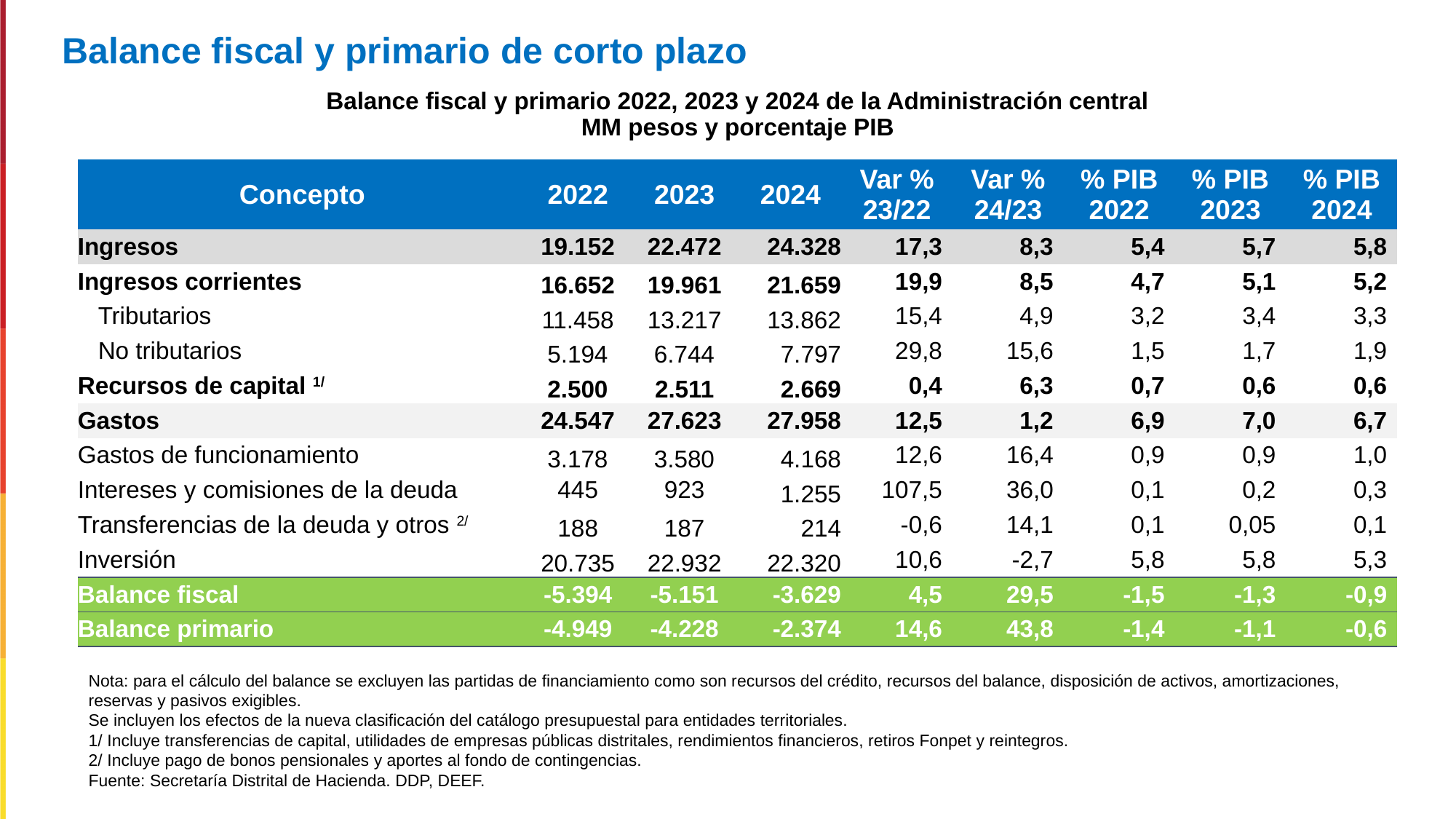

Balance fiscal y primario de corto plazo
Balance fiscal y primario 2022, 2023 y 2024 de la Administración central
MM pesos y porcentaje PIB
| Concepto | 2022 | 2023 | 2024 | Var % 23/22 | Var % 24/23 | % PIB 2022 | % PIB 2023 | % PIB 2024 |
| --- | --- | --- | --- | --- | --- | --- | --- | --- |
| Ingresos | 19.152 | 22.472 | 24.328 | 17,3 | 8,3 | 5,4 | 5,7 | 5,8 |
| Ingresos corrientes | 16.652 | 19.961 | 21.659 | 19,9 | 8,5 | 4,7 | 5,1 | 5,2 |
| Tributarios | 11.458 | 13.217 | 13.862 | 15,4 | 4,9 | 3,2 | 3,4 | 3,3 |
| No tributarios | 5.194 | 6.744 | 7.797 | 29,8 | 15,6 | 1,5 | 1,7 | 1,9 |
| Recursos de capital 1/ | 2.500 | 2.511 | 2.669 | 0,4 | 6,3 | 0,7 | 0,6 | 0,6 |
| Gastos | 24.547 | 27.623 | 27.958 | 12,5 | 1,2 | 6,9 | 7,0 | 6,7 |
| Gastos de funcionamiento | 3.178 | 3.580 | 4.168 | 12,6 | 16,4 | 0,9 | 0,9 | 1,0 |
| Intereses y comisiones de la deuda | 445 | 923 | 1.255 | 107,5 | 36,0 | 0,1 | 0,2 | 0,3 |
| Transferencias de la deuda y otros 2/ | 188 | 187 | 214 | -0,6 | 14,1 | 0,1 | 0,05 | 0,1 |
| Inversión | 20.735 | 22.932 | 22.320 | 10,6 | -2,7 | 5,8 | 5,8 | 5,3 |
| Balance fiscal | -5.394 | -5.151 | -3.629 | 4,5 | 29,5 | -1,5 | -1,3 | -0,9 |
| Balance primario | -4.949 | -4.228 | -2.374 | 14,6 | 43,8 | -1,4 | -1,1 | -0,6 |
Nota: para el cálculo del balance se excluyen las partidas de financiamiento como son recursos del crédito, recursos del balance, disposición de activos, amortizaciones, reservas y pasivos exigibles.
Se incluyen los efectos de la nueva clasificación del catálogo presupuestal para entidades territoriales.
1/ Incluye transferencias de capital, utilidades de empresas públicas distritales, rendimientos financieros, retiros Fonpet y reintegros.
2/ Incluye pago de bonos pensionales y aportes al fondo de contingencias.
Fuente: Secretaría Distrital de Hacienda. DDP, DEEF.